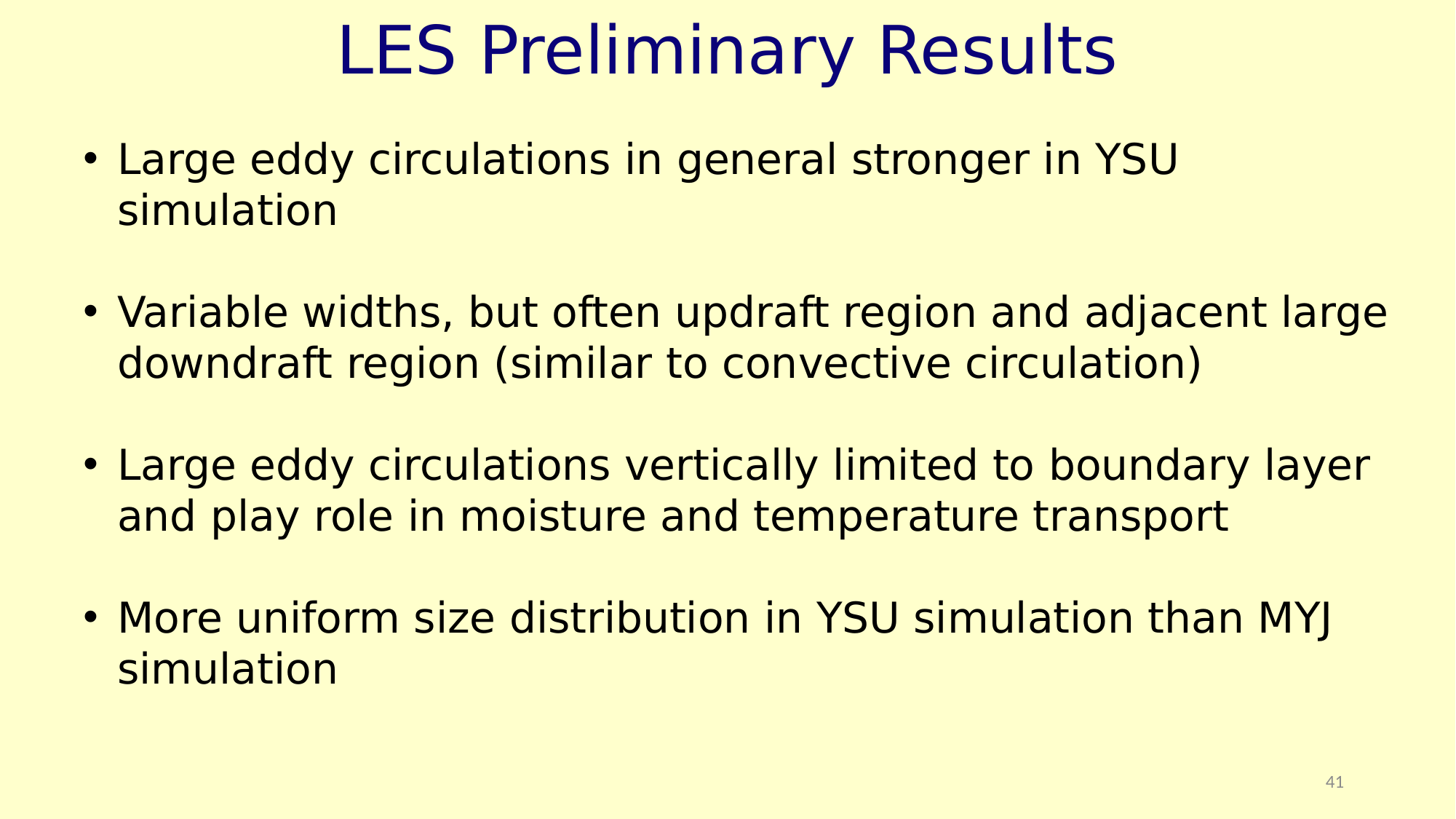

# LES Preliminary Results
Large eddy circulations in general stronger in YSU simulation

Variable widths, but often updraft region and adjacent large downdraft region (similar to convective circulation)

Large eddy circulations vertically limited to boundary layer and play role in moisture and temperature transport

More uniform size distribution in YSU simulation than MYJ simulation

41